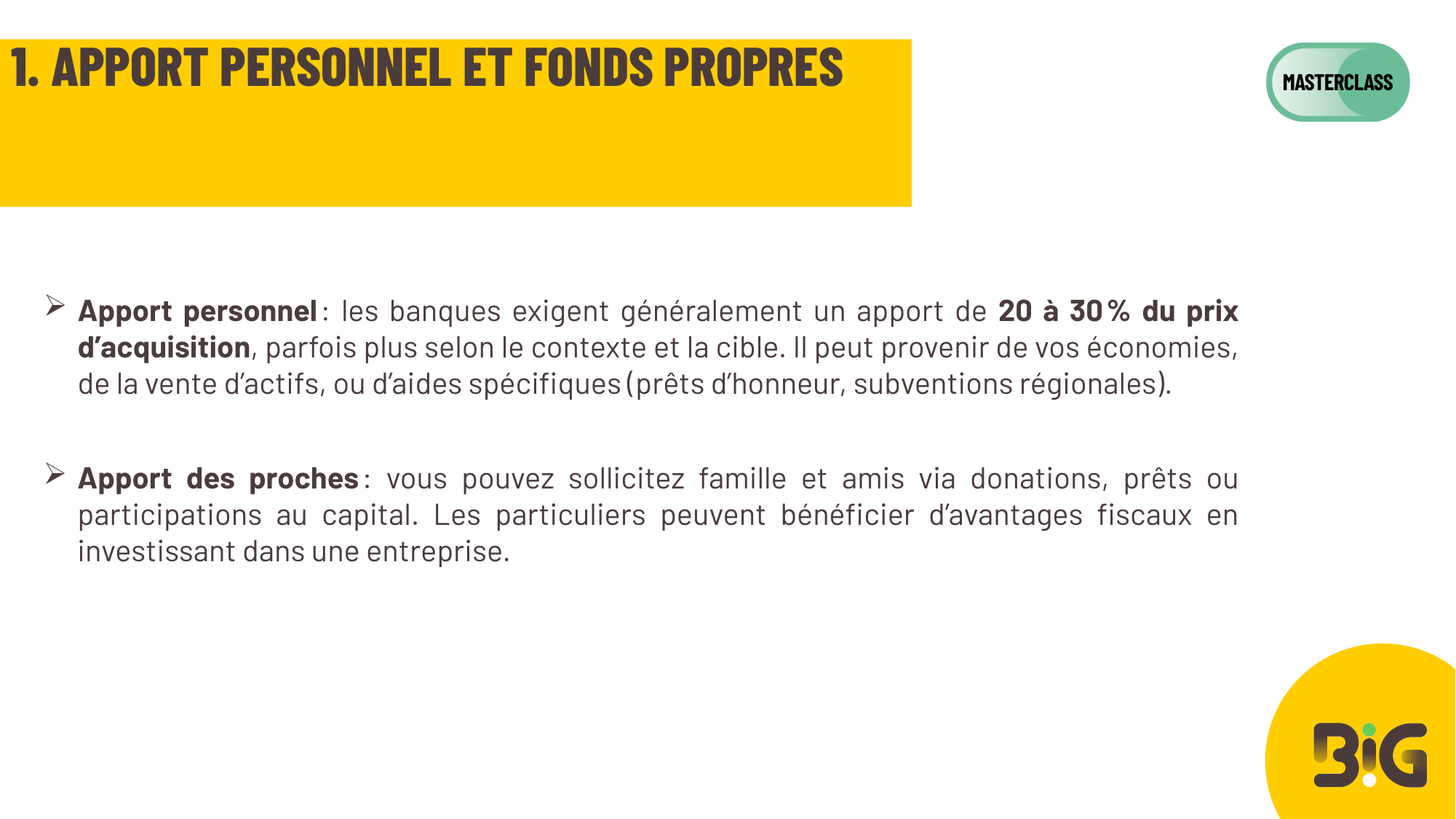

# 1. Apport personnel et fonds propres
Apport personnel : les banques exigent généralement un apport de 20 à 30 % du prix d’acquisition, parfois plus selon le contexte et la cible. Il peut provenir de vos économies, de la vente d’actifs, ou d’aides spécifiques (prêts d’honneur, subventions régionales).

Apport des proches : vous pouvez sollicitez famille et amis via donations, prêts ou participations au capital. Les particuliers peuvent bénéficier d’avantages fiscaux en investissant dans une entreprise.